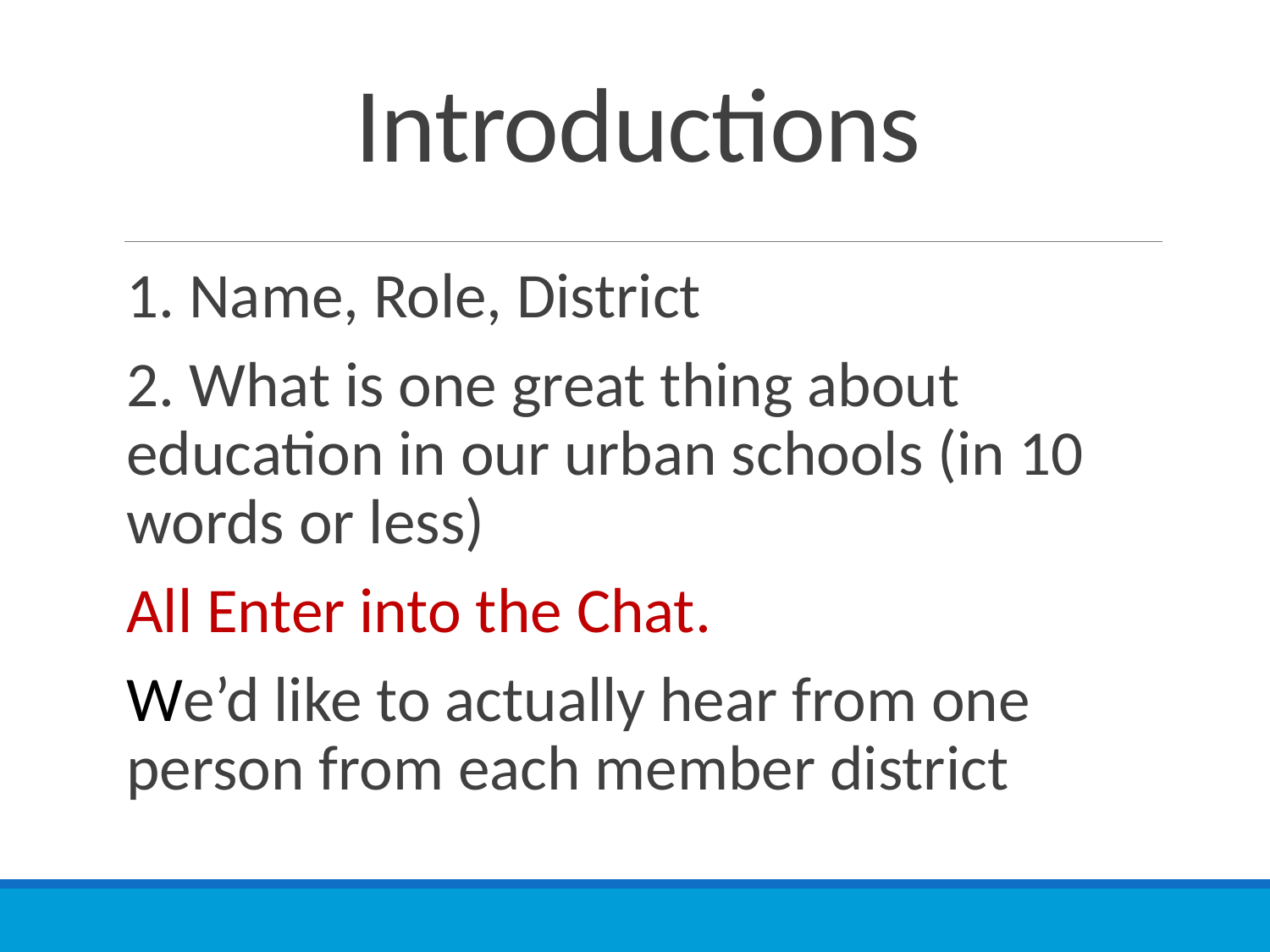

# Introductions
1. Name, Role, District
2. What is one great thing about education in our urban schools (in 10 words or less)
All Enter into the Chat.
We’d like to actually hear from one person from each member district